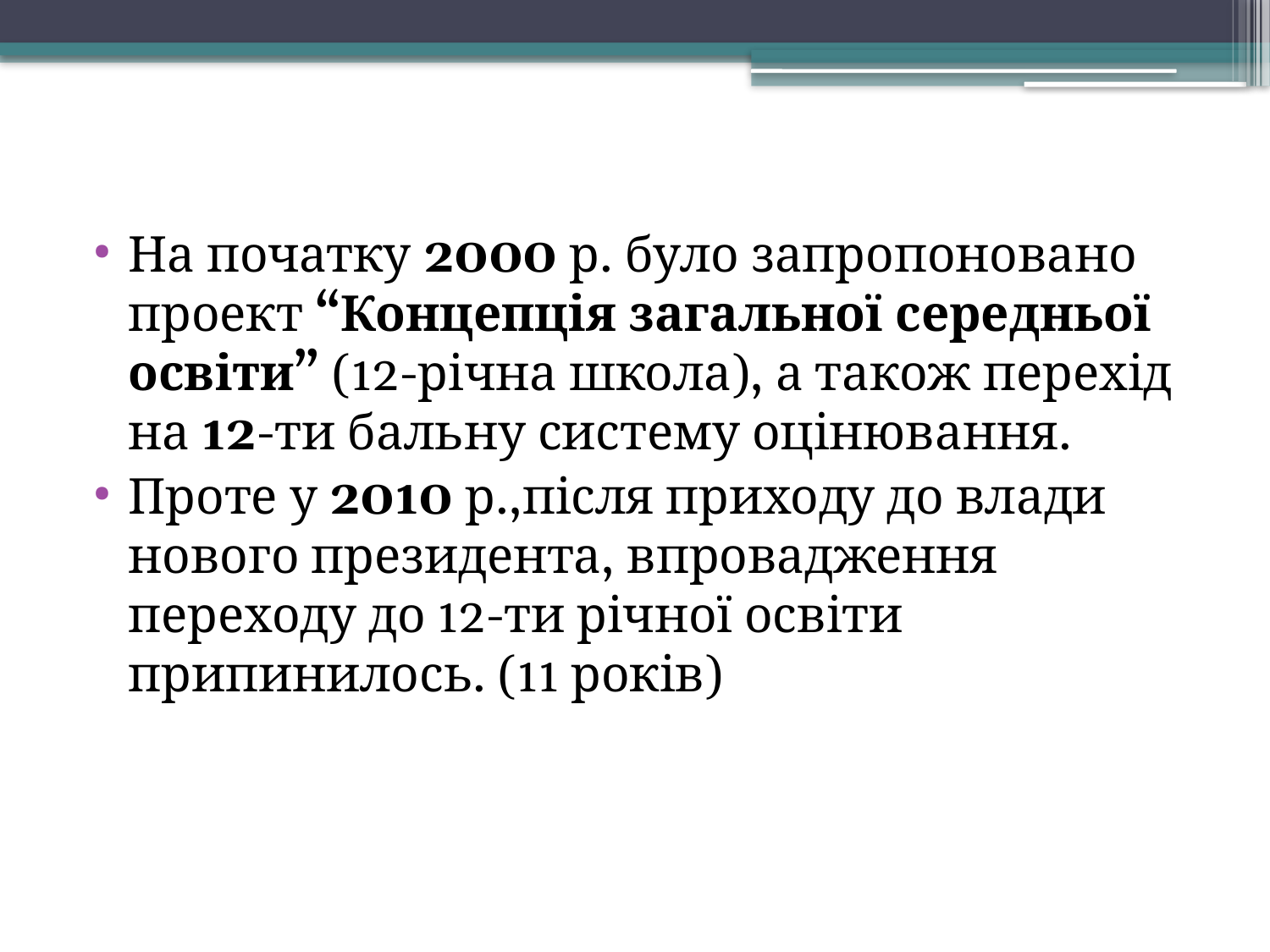

На початку 2000 р. було запропоновано проект “Концепція загальної середньої освіти” (12-річна школа), а також перехід на 12-ти бальну систему оцінювання.
Проте у 2010 р.,після приходу до влади нового президента, впровадження переходу до 12-ти річної освіти припинилось. (11 років)